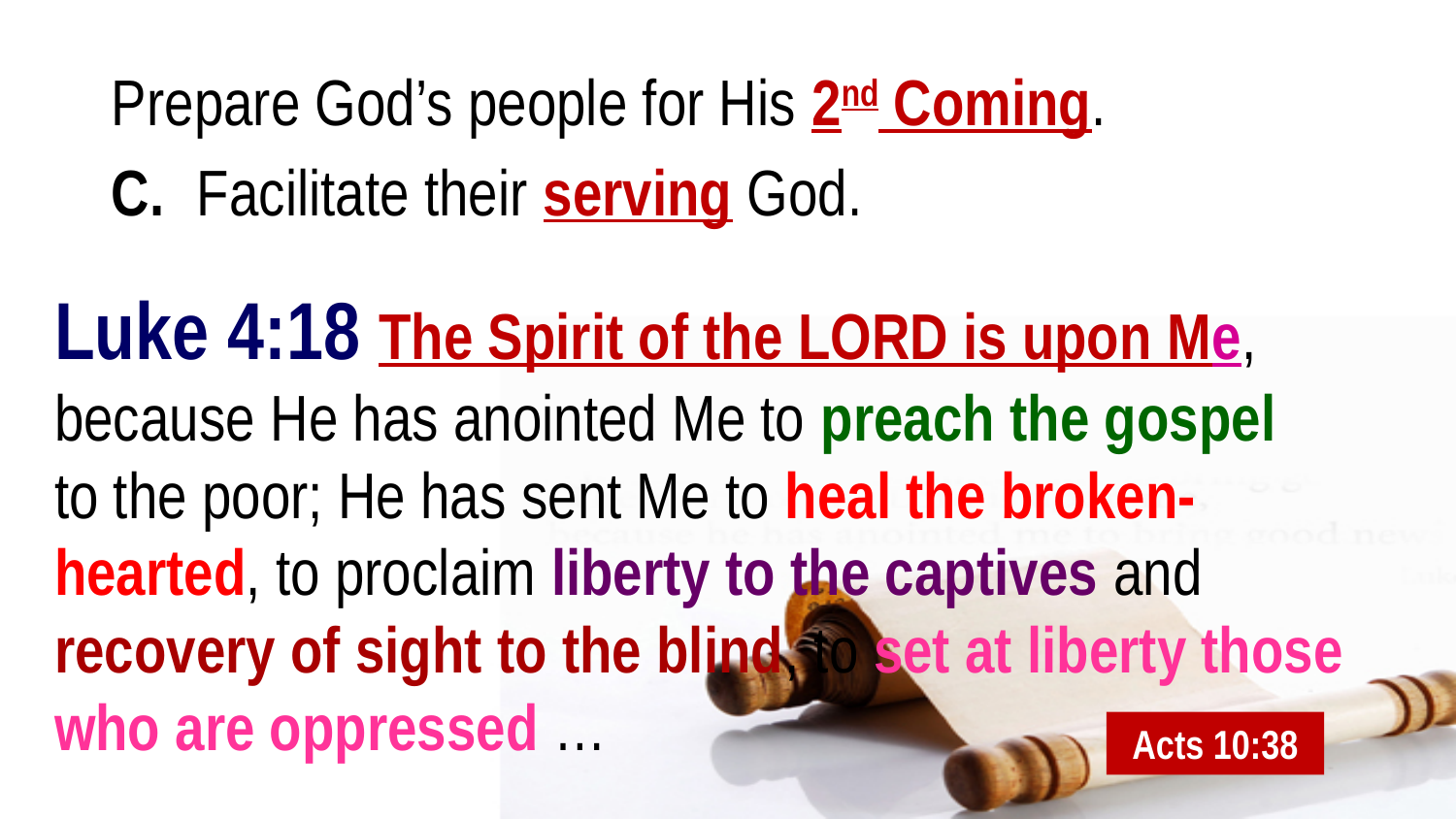

Prepare God’s people for His 2nd Coming.
C. 	Facilitate their serving God.
Luke 4:18 The Spirit of the LORD is upon Me, because He has anointed Me to preach the gospel
to the poor; He has sent Me to heal the broken-hearted, to proclaim liberty to the captives and recovery of sight to the blind, to set at liberty those who are oppressed …
Acts 10:38